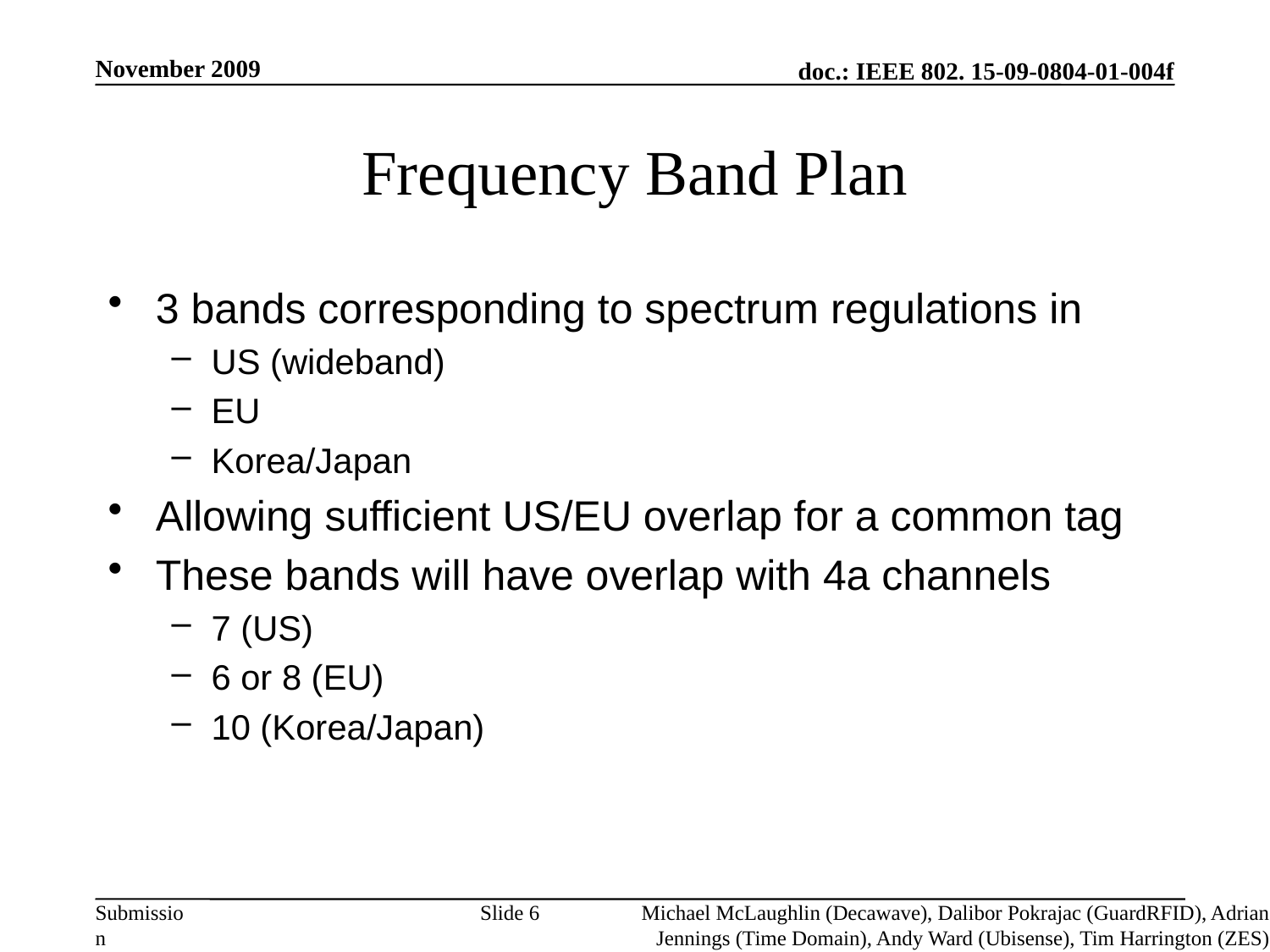

November 2009
# Frequency Band Plan
3 bands corresponding to spectrum regulations in
US (wideband)
EU
Korea/Japan
Allowing sufficient US/EU overlap for a common tag
These bands will have overlap with 4a channels
7 (US)
6 or 8 (EU)
10 (Korea/Japan)
Slide 6
Michael McLaughlin (Decawave), Dalibor Pokrajac (GuardRFID), Adrian Jennings (Time Domain), Andy Ward (Ubisense), Tim Harrington (ZES)